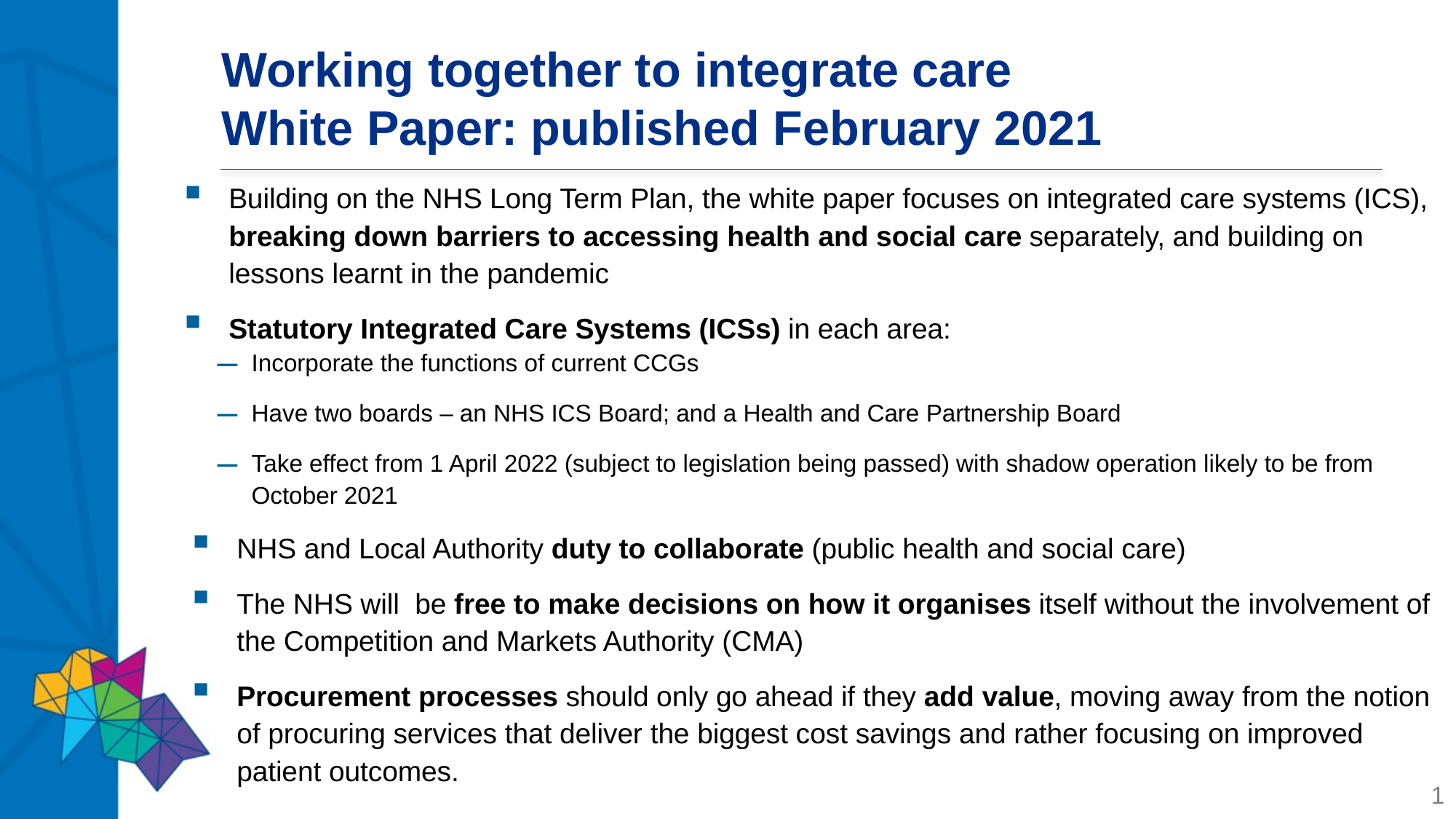

# Working together to integrate care White Paper: published February 2021
Building on the NHS Long Term Plan, the white paper focuses on integrated care systems (ICS), breaking down barriers to accessing health and social care separately, and building on lessons learnt in the pandemic
Statutory Integrated Care Systems (ICSs) in each area:
Incorporate the functions of current CCGs
Have two boards – an NHS ICS Board; and a Health and Care Partnership Board
Take effect from 1 April 2022 (subject to legislation being passed) with shadow operation likely to be from October 2021
NHS and Local Authority duty to collaborate (public health and social care)
The NHS will  be free to make decisions on how it organises itself without the involvement of the Competition and Markets Authority (CMA)
Procurement processes should only go ahead if they add value, moving away from the notion of procuring services that deliver the biggest cost savings and rather focusing on improved patient outcomes.